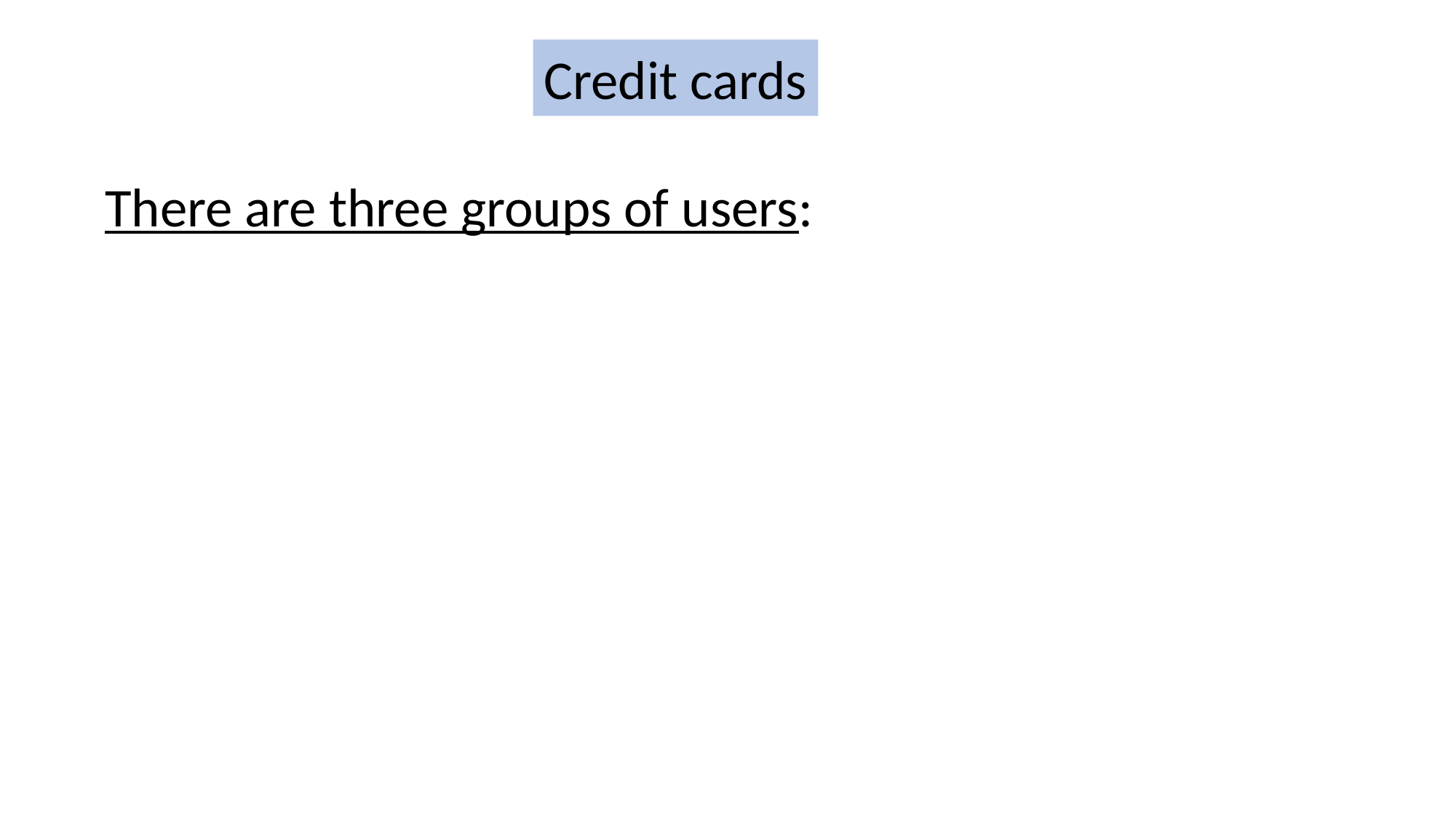

Credit cards
There are three groups of users: